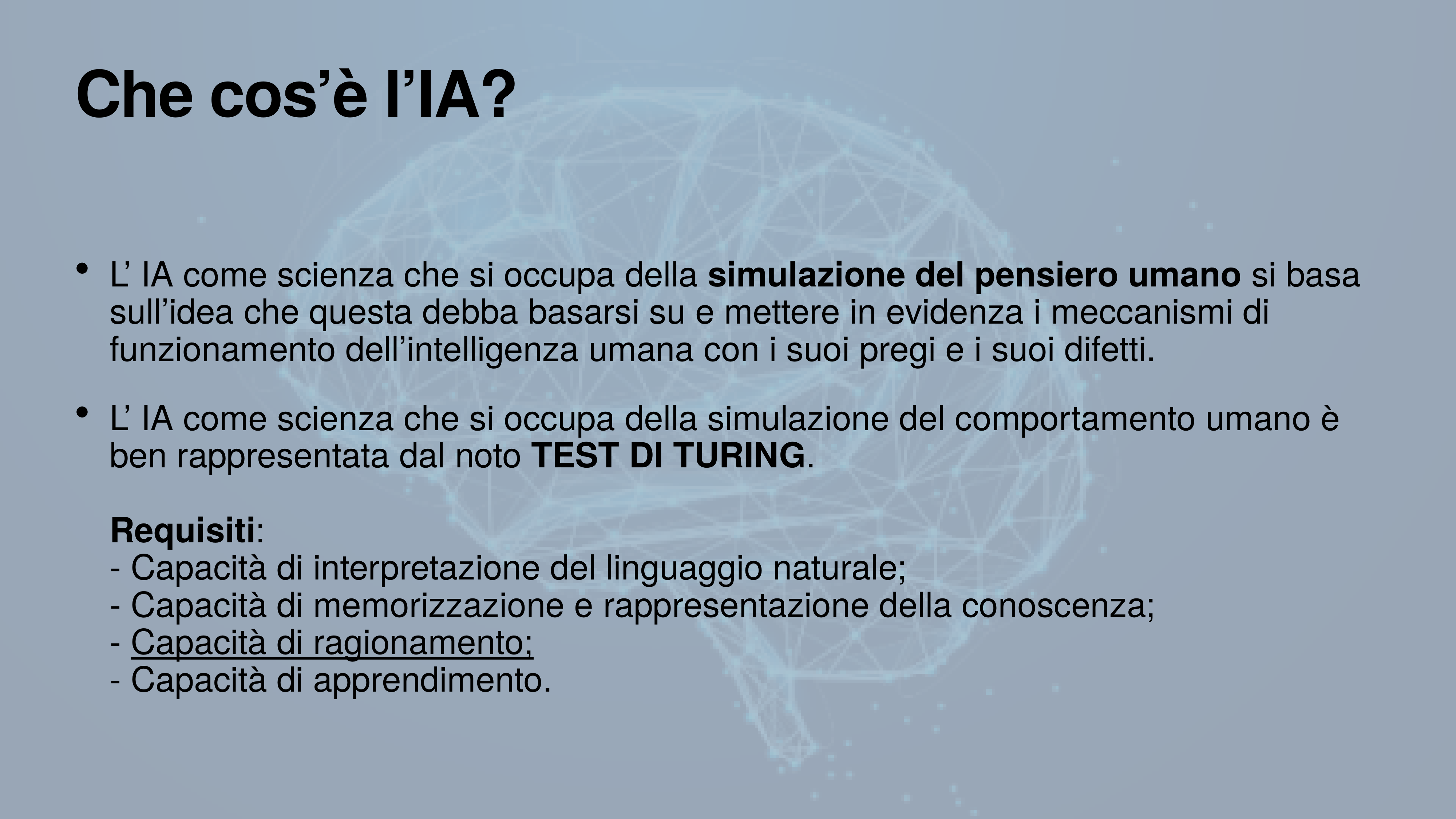

# Che cos’è l’IA?
L’ IA come scienza che si occupa della simulazione del pensiero umano si basa sull’idea che questa debba basarsi su e mettere in evidenza i meccanismi di funzionamento dell’intelligenza umana con i suoi pregi e i suoi difetti.
L’ IA come scienza che si occupa della simulazione del comportamento umano è ben rappresentata dal noto TEST DI TURING.
Requisiti:
- Capacità di interpretazione del linguaggio naturale;
- Capacità di memorizzazione e rappresentazione della conoscenza;
- Capacità di ragionamento;
- Capacità di apprendimento.